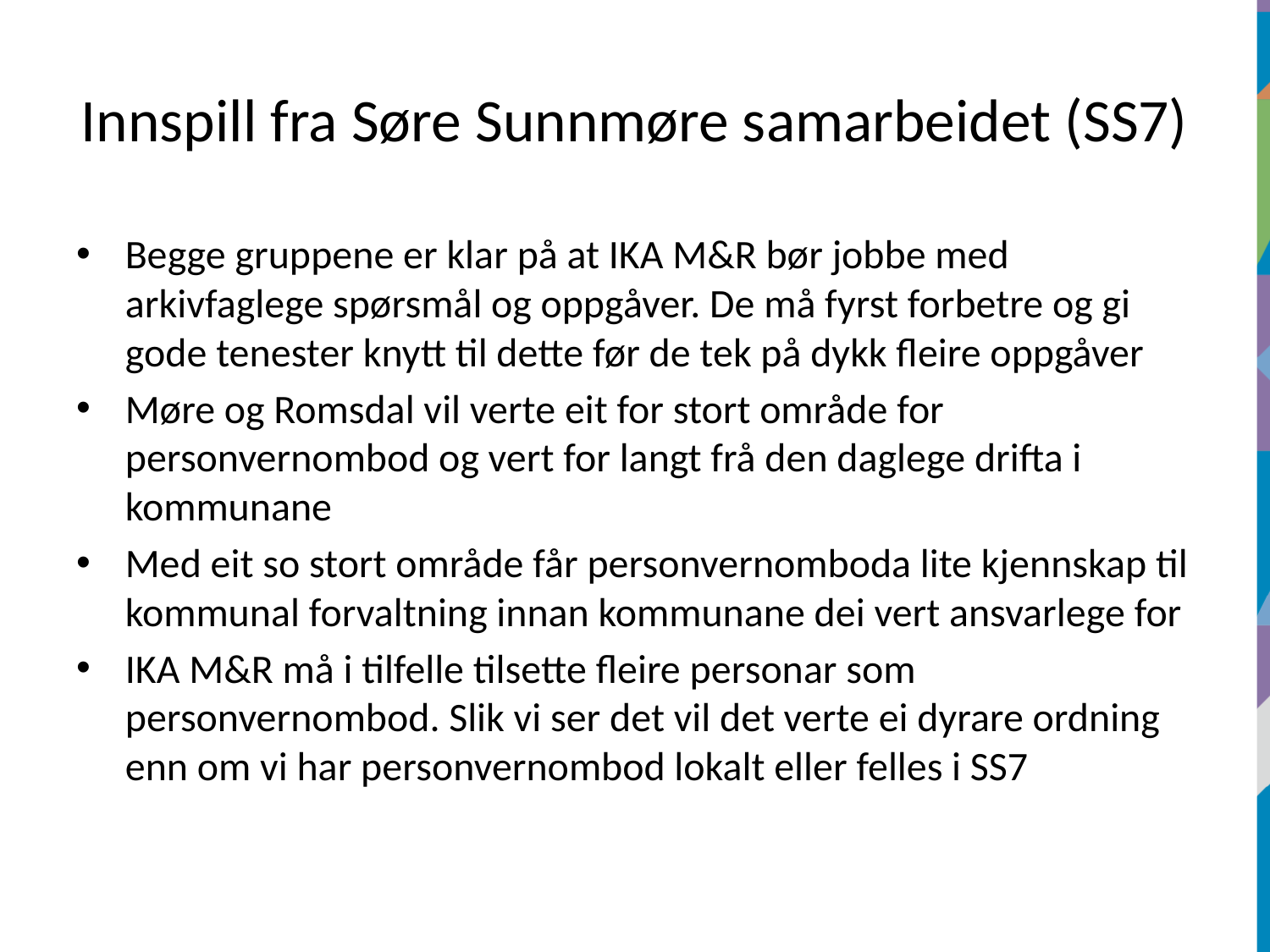

# Innspill fra Søre Sunnmøre samarbeidet (SS7)
Begge gruppene er klar på at IKA M&R bør jobbe med arkivfaglege spørsmål og oppgåver. De må fyrst forbetre og gi gode tenester knytt til dette før de tek på dykk fleire oppgåver
Møre og Romsdal vil verte eit for stort område for personvernombod og vert for langt frå den daglege drifta i kommunane
Med eit so stort område får personvernomboda lite kjennskap til kommunal forvaltning innan kommunane dei vert ansvarlege for
IKA M&R må i tilfelle tilsette fleire personar som personvernombod. Slik vi ser det vil det verte ei dyrare ordning enn om vi har personvernombod lokalt eller felles i SS7